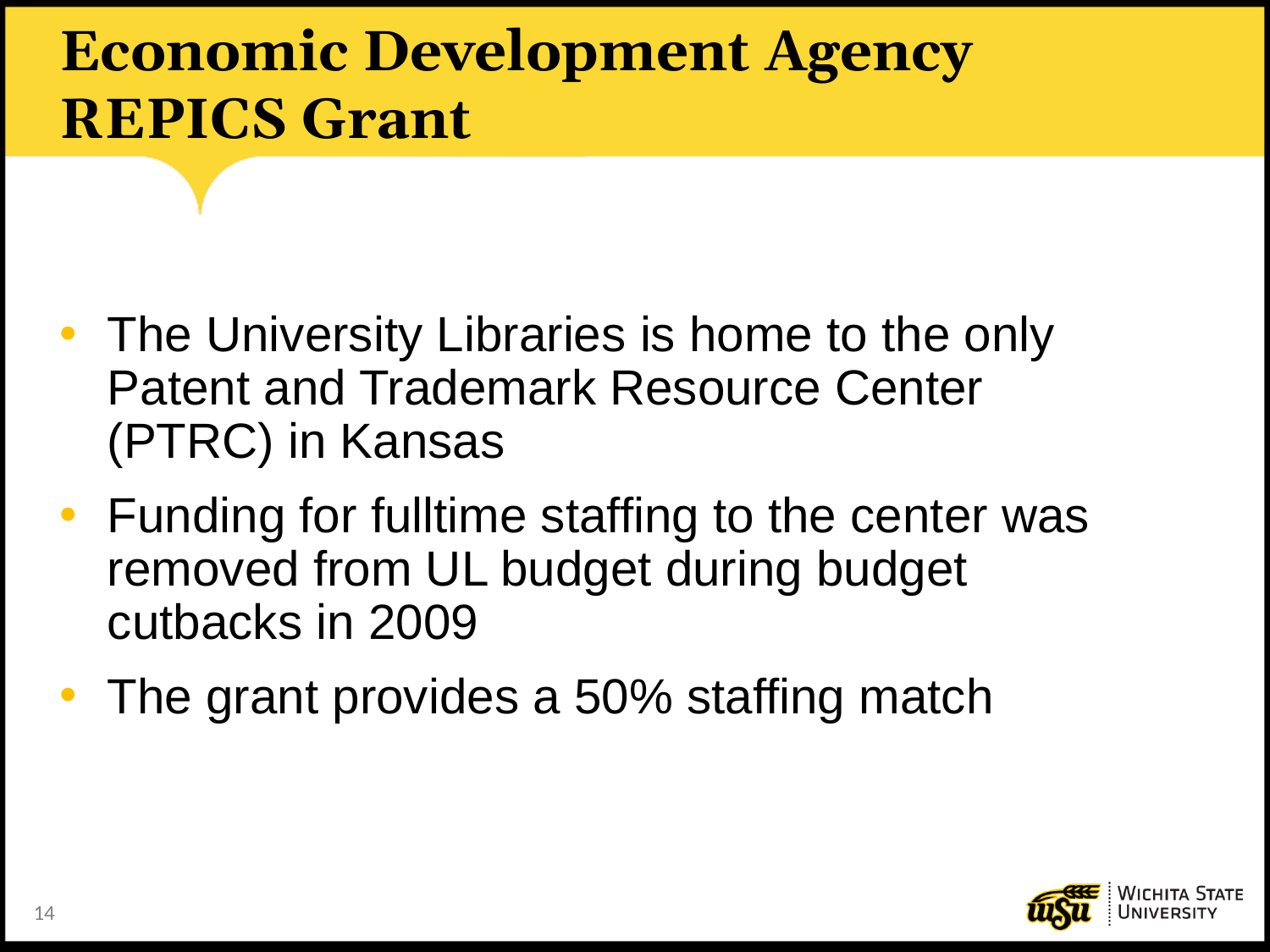

# Economic Development Agency REPICS Grant

The University Libraries is home to the only Patent and Trademark Resource Center  (PTRC) in Kansas
Funding for fulltime staffing to the center was removed from UL budget during budget cutbacks in 2009
The grant provides a 50% staffing match